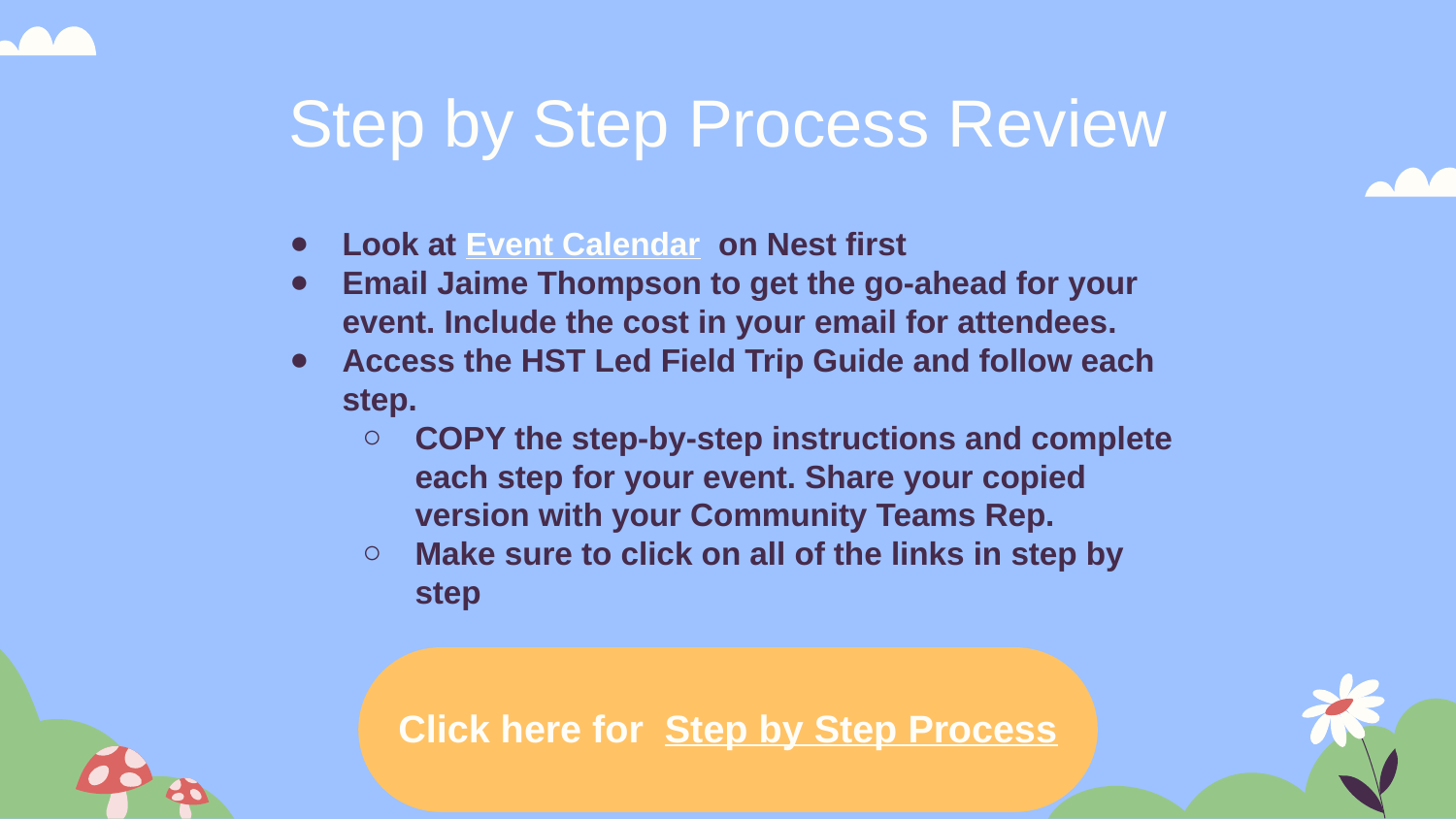

# Step by Step Process Review
Look at Event Calendar  on Nest first
Email Jaime Thompson to get the go-ahead for your event. Include the cost in your email for attendees.
Access the HST Led Field Trip Guide and follow each step.
COPY the step-by-step instructions and complete each step for your event. Share your copied version with your Community Teams Rep.
Make sure to click on all of the links in step by step

Click here for  Step by Step Process